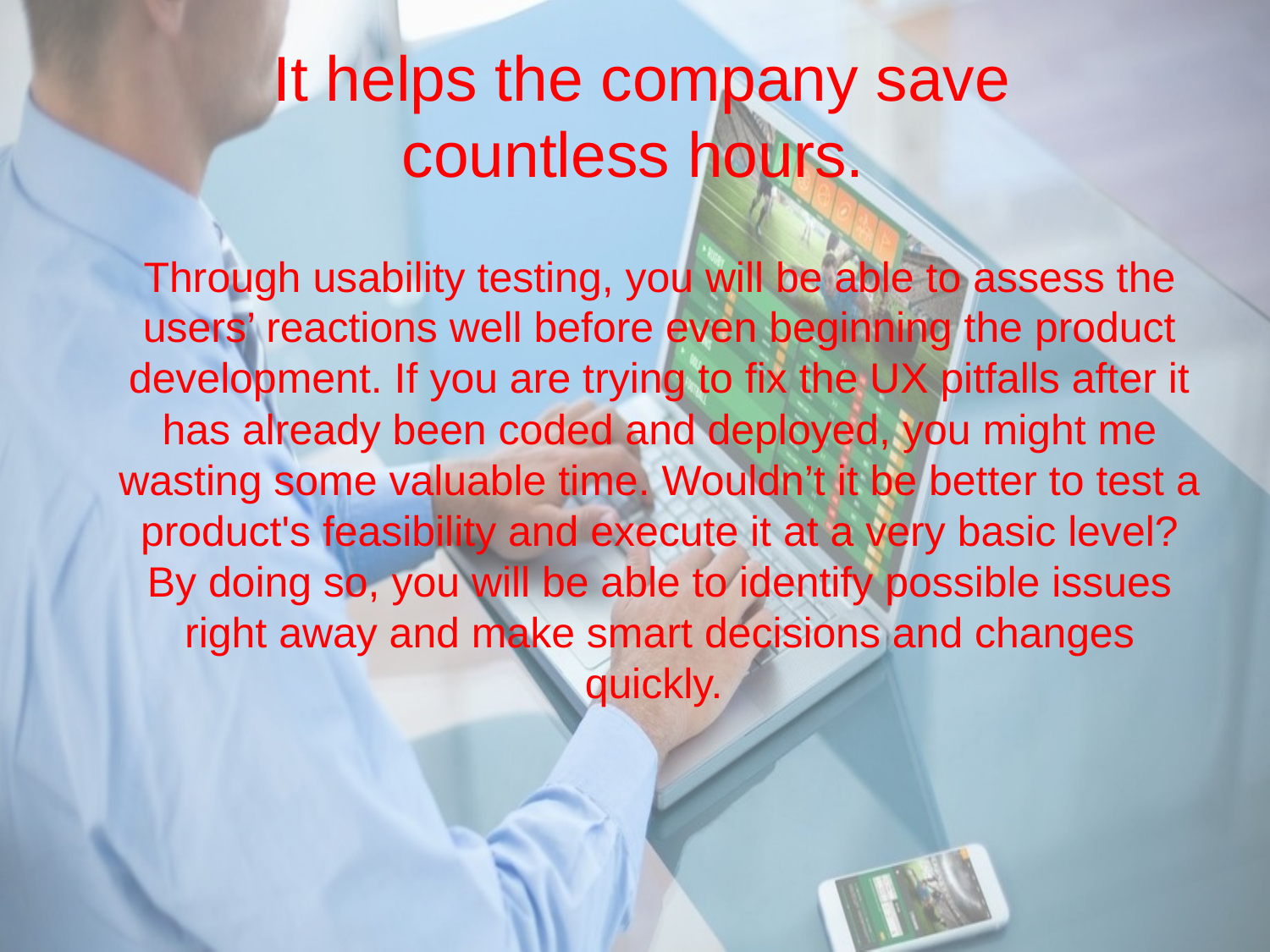

# It helps the company save countless hours.
Through usability testing, you will be able to assess the users’ reactions well before even beginning the product development. If you are trying to fix the UX pitfalls after it has already been coded and deployed, you might me wasting some valuable time. Wouldn’t it be better to test a product's feasibility and execute it at a very basic level? By doing so, you will be able to identify possible issues right away and make smart decisions and changes quickly.